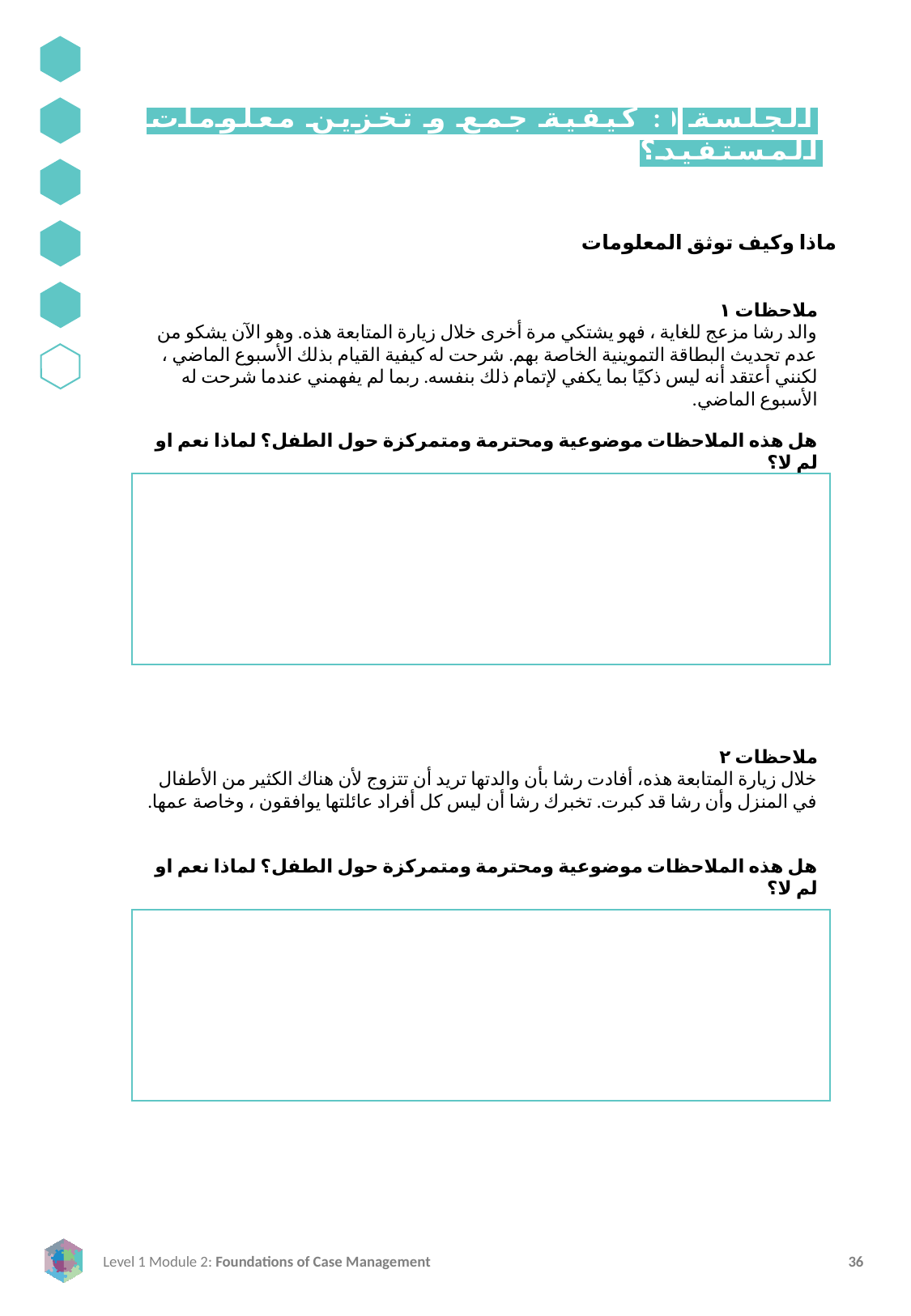

الجلسة ٥: كيفية جمع و تخزين معلومات المستفيد؟

ماذا وكيف توثق المعلومات

ملاحظات ١
والد رشا مزعج للغاية ، فهو يشتكي مرة أخرى خلال زيارة المتابعة هذه. وهو الآن يشكو من عدم تحديث البطاقة التموينية الخاصة بهم. شرحت له كيفية القيام بذلك الأسبوع الماضي ، لكنني أعتقد أنه ليس ذكيًا بما يكفي لإتمام ذلك بنفسه. ربما لم يفهمني عندما شرحت له الأسبوع الماضي.

هل هذه الملاحظات موضوعية ومحترمة ومتمركزة حول الطفل؟ لماذا نعم او لم لا؟

ملاحظات ٢
خلال زيارة المتابعة هذه، أفادت رشا بأن والدتها تريد أن تتزوج لأن هناك الكثير من الأطفال في المنزل وأن رشا قد كبرت. تخبرك رشا أن ليس كل أفراد عائلتها يوافقون ، وخاصة عمها.
هل هذه الملاحظات موضوعية ومحترمة ومتمركزة حول الطفل؟ لماذا نعم او لم لا؟